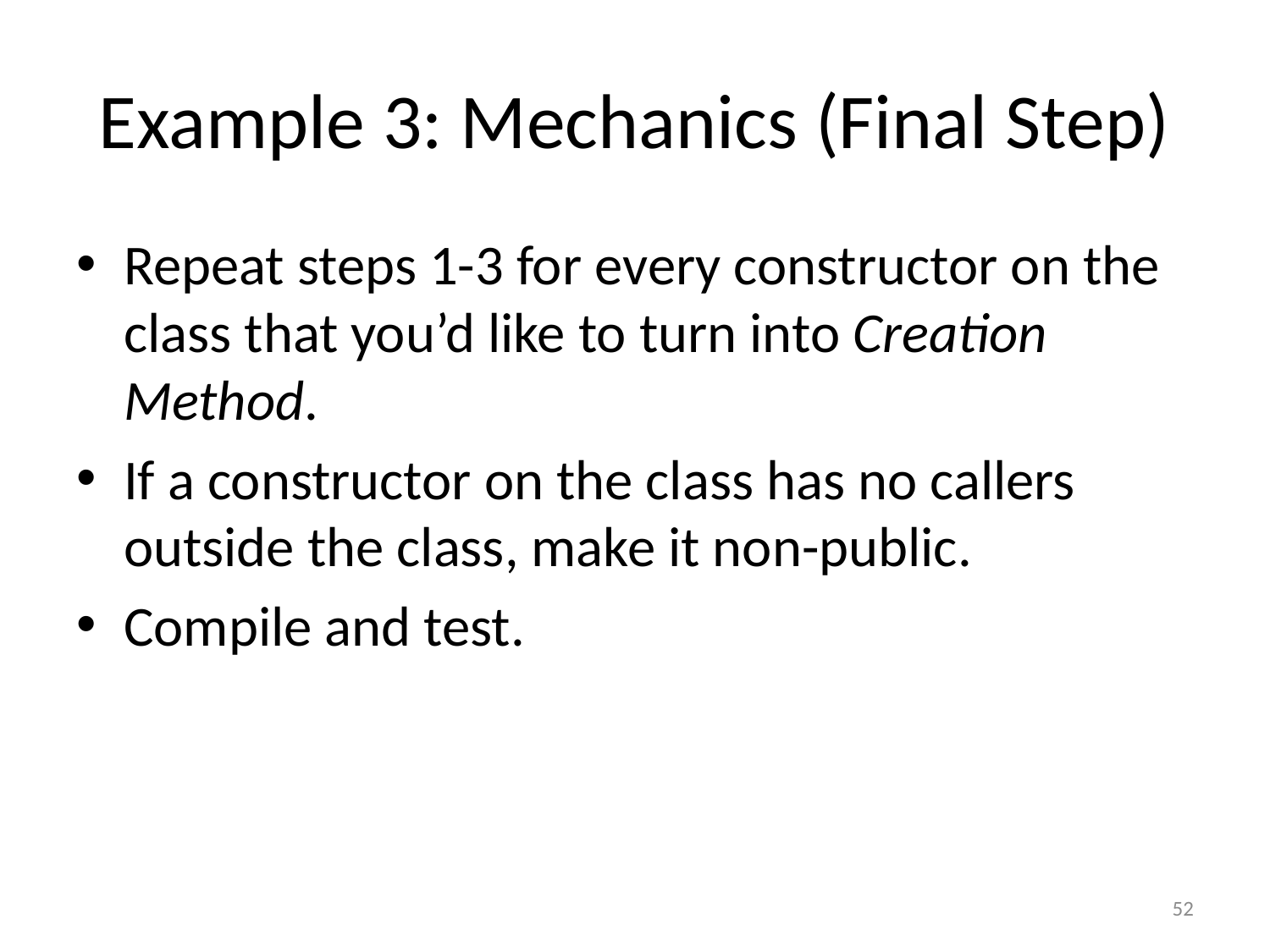

# Example 3: Mechanics (Final Step)
Repeat steps 1-3 for every constructor on the class that you’d like to turn into Creation Method.
If a constructor on the class has no callers outside the class, make it non-public.
Compile and test.

52